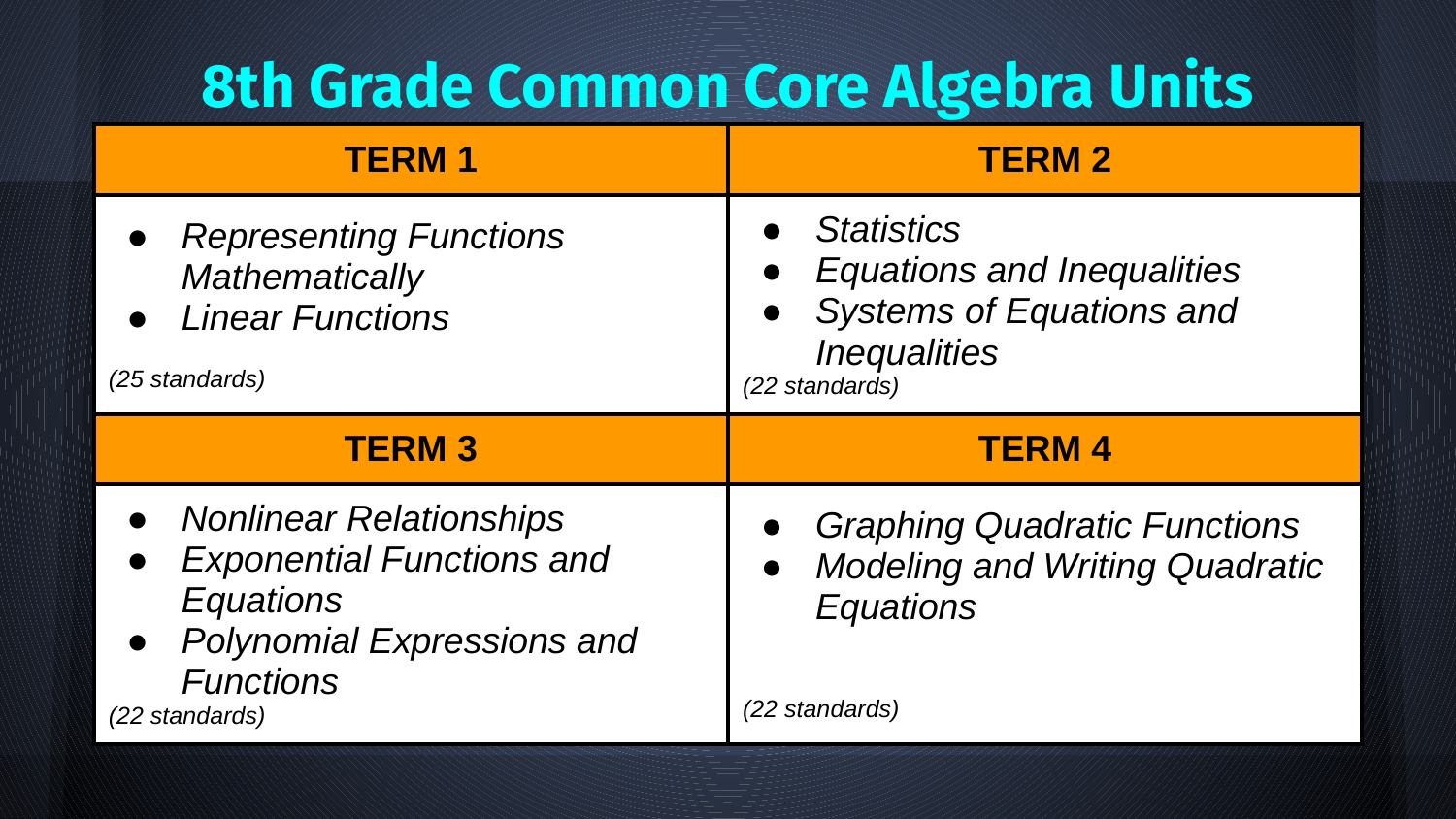

# 8th Grade Common Core Algebra Units
| TERM 1 | TERM 2 |
| --- | --- |
| Representing Functions Mathematically Linear Functions (25 standards) | Statistics Equations and Inequalities Systems of Equations and Inequalities (22 standards) |
| TERM 3 | TERM 4 |
| Nonlinear Relationships Exponential Functions and Equations Polynomial Expressions and Functions (22 standards) | Graphing Quadratic Functions Modeling and Writing Quadratic Equations (22 standards) |